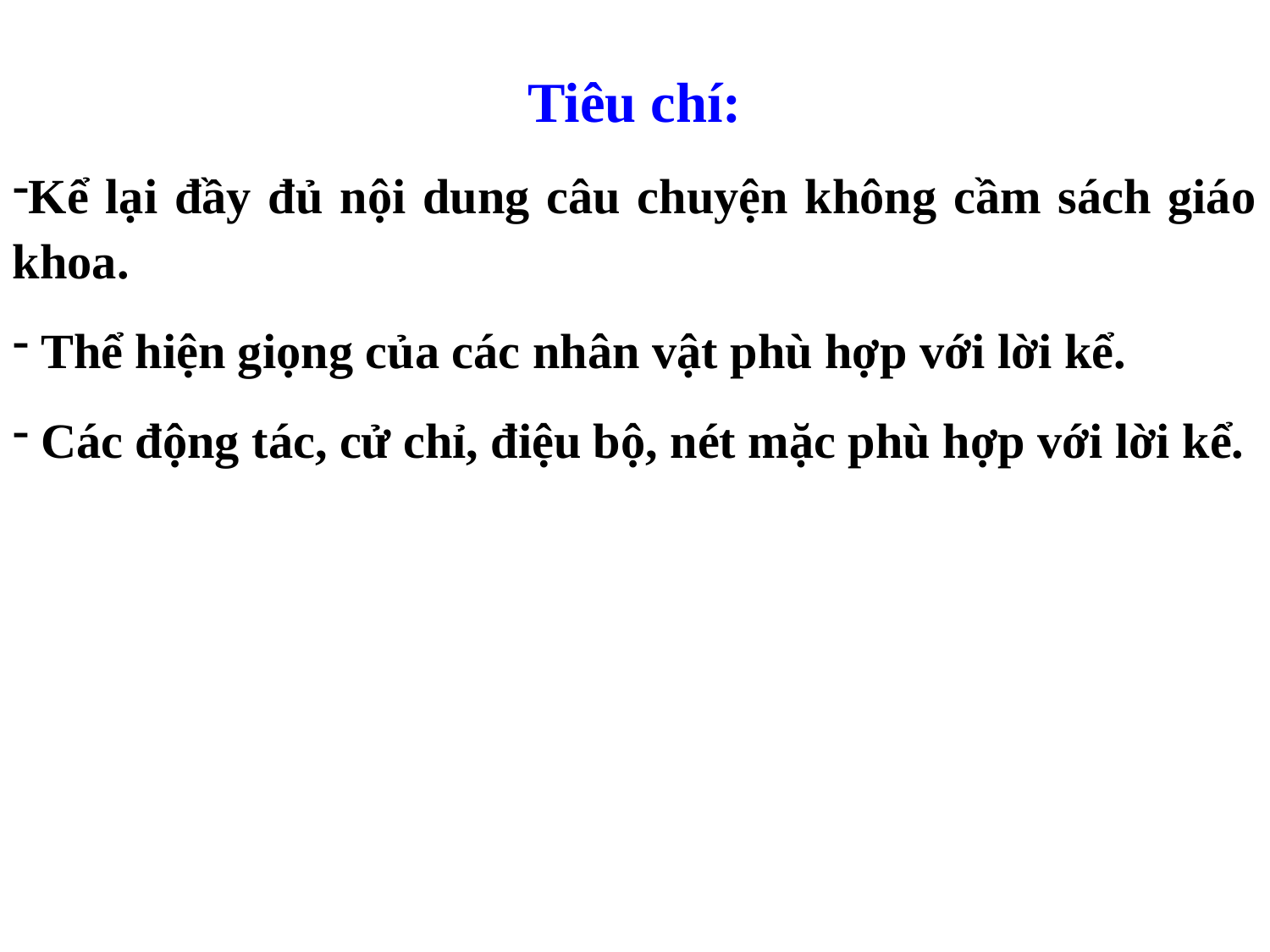

Tiêu chí:
Kể lại đầy đủ nội dung câu chuyện không cầm sách giáo khoa.
 Thể hiện giọng của các nhân vật phù hợp với lời kể.
 Các động tác, cử chỉ, điệu bộ, nét mặc phù hợp với lời kể.